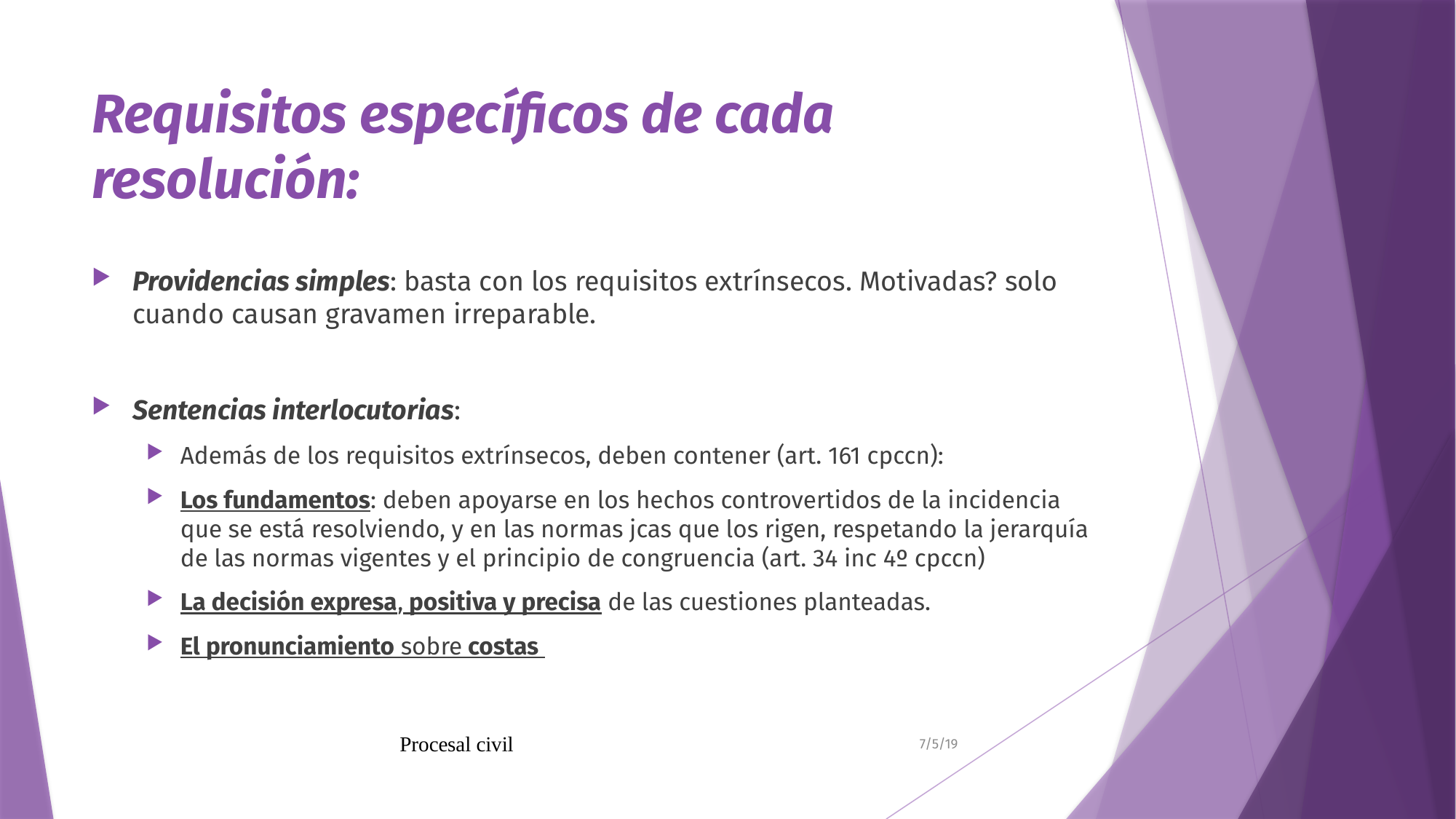

7/5/19
Procesal civil
# Requisitos específicos de cada resolución:
Providencias simples: basta con los requisitos extrínsecos. Motivadas? solo cuando causan gravamen irreparable.

Sentencias interlocutorias:
Además de los requisitos extrínsecos, deben contener (art. 161 cpccn):
Los fundamentos: deben apoyarse en los hechos controvertidos de la incidencia que se está resolviendo, y en las normas jcas que los rigen, respetando la jerarquía de las normas vigentes y el principio de congruencia (art. 34 inc 4º cpccn)
La decisión expresa, positiva y precisa de las cuestiones planteadas.
El pronunciamiento sobre costas